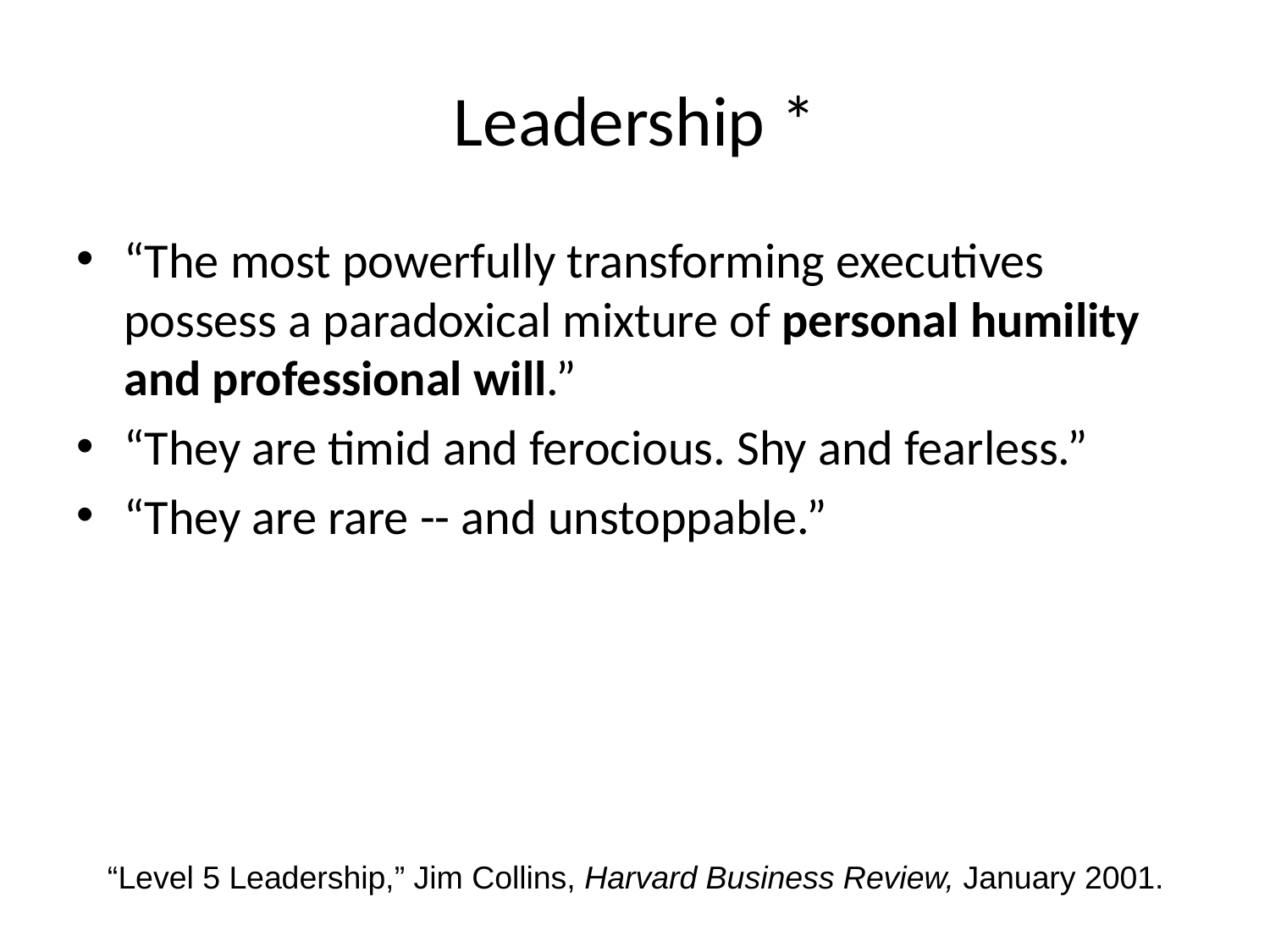

# Leadership *
“The most powerfully transforming executives possess a paradoxical mixture of personal humility and professional will.”
“They are timid and ferocious. Shy and fearless.”
“They are rare -- and unstoppable.”
“Level 5 Leadership,” Jim Collins, Harvard Business Review, January 2001.